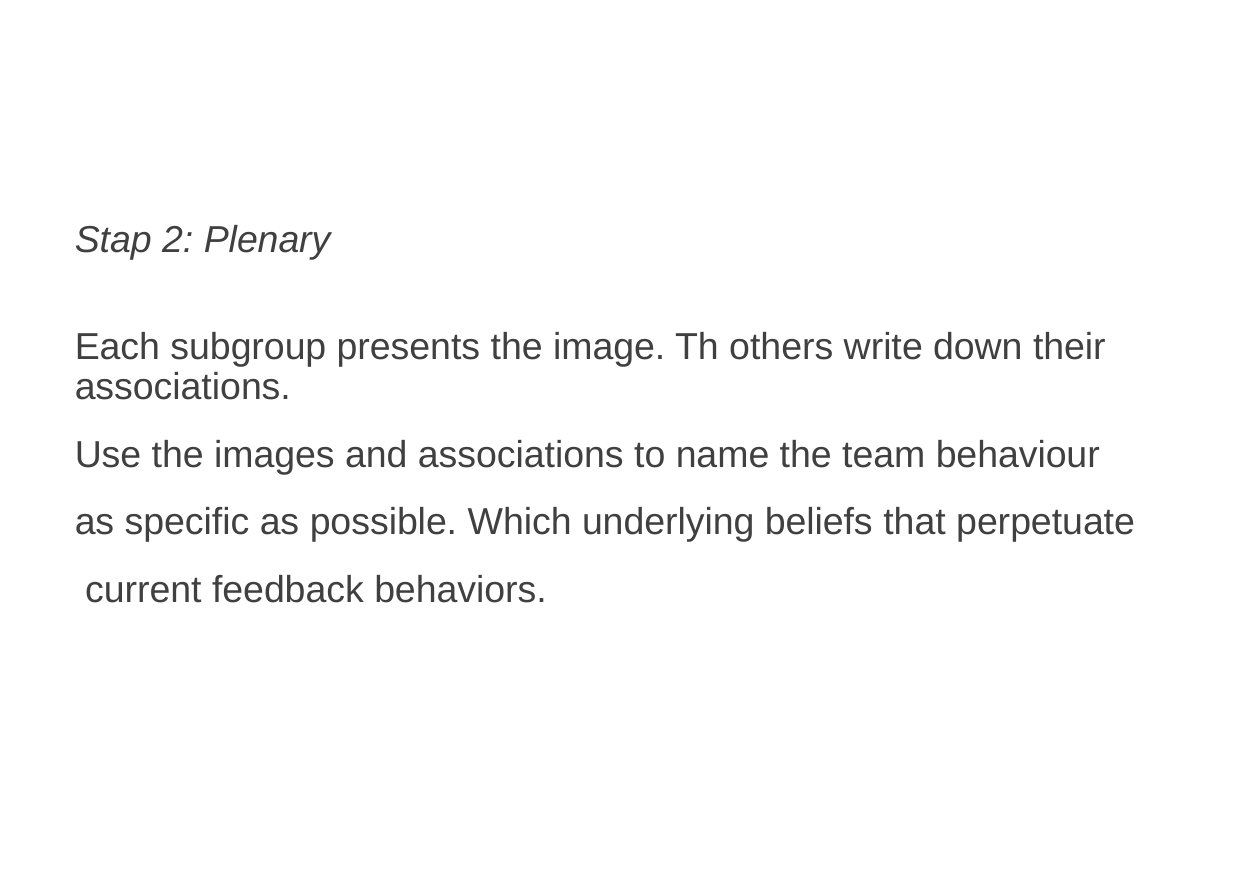

#
Stap 2: Plenary

Each subgroup presents the image. Th others write down their associations.
Use the images and associations to name the team behaviour
as specific as possible. Which underlying beliefs that perpetuate
 current feedback behaviors.